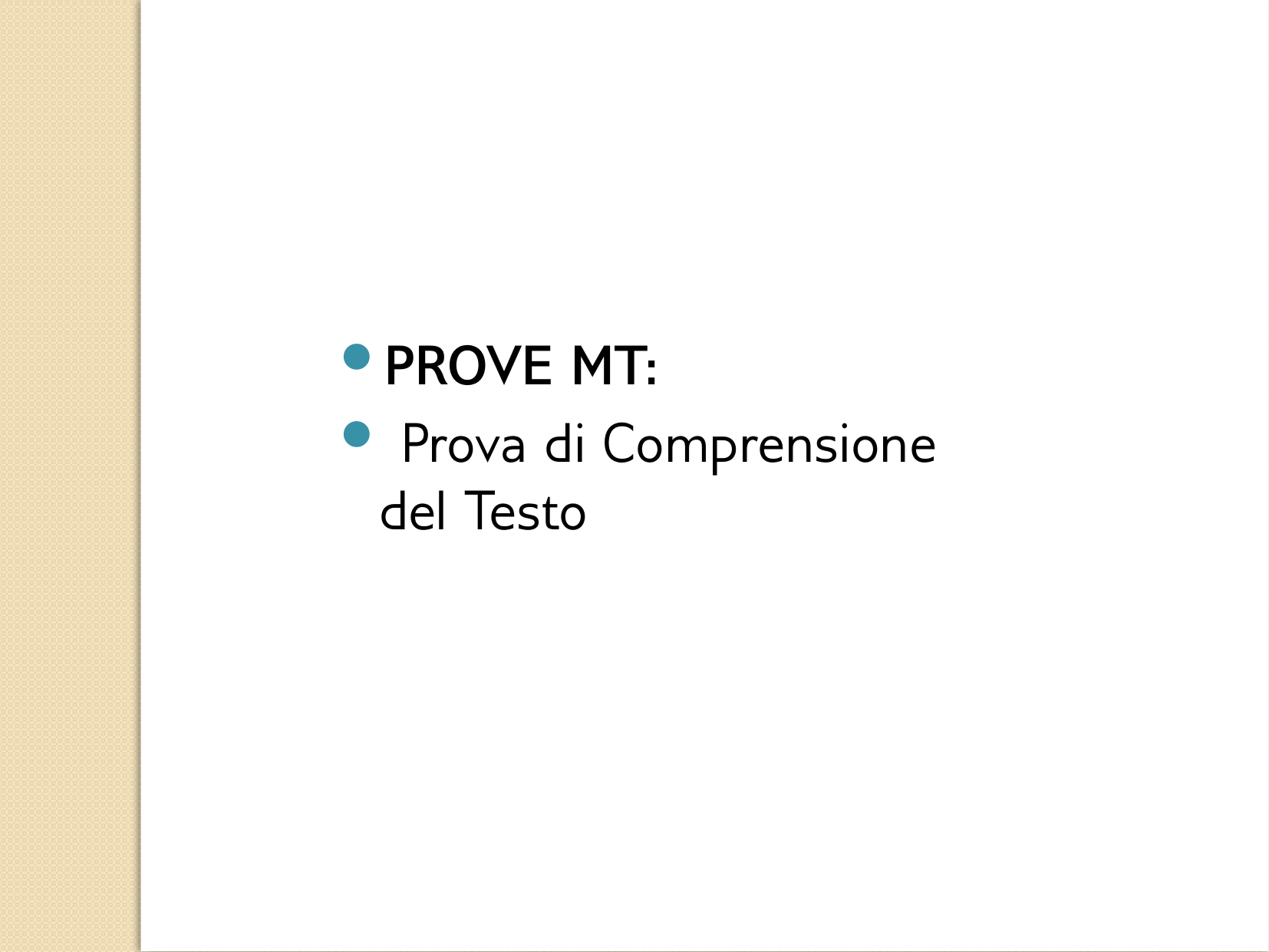

PROVE MT:
 Prova di Comprensione del Testo